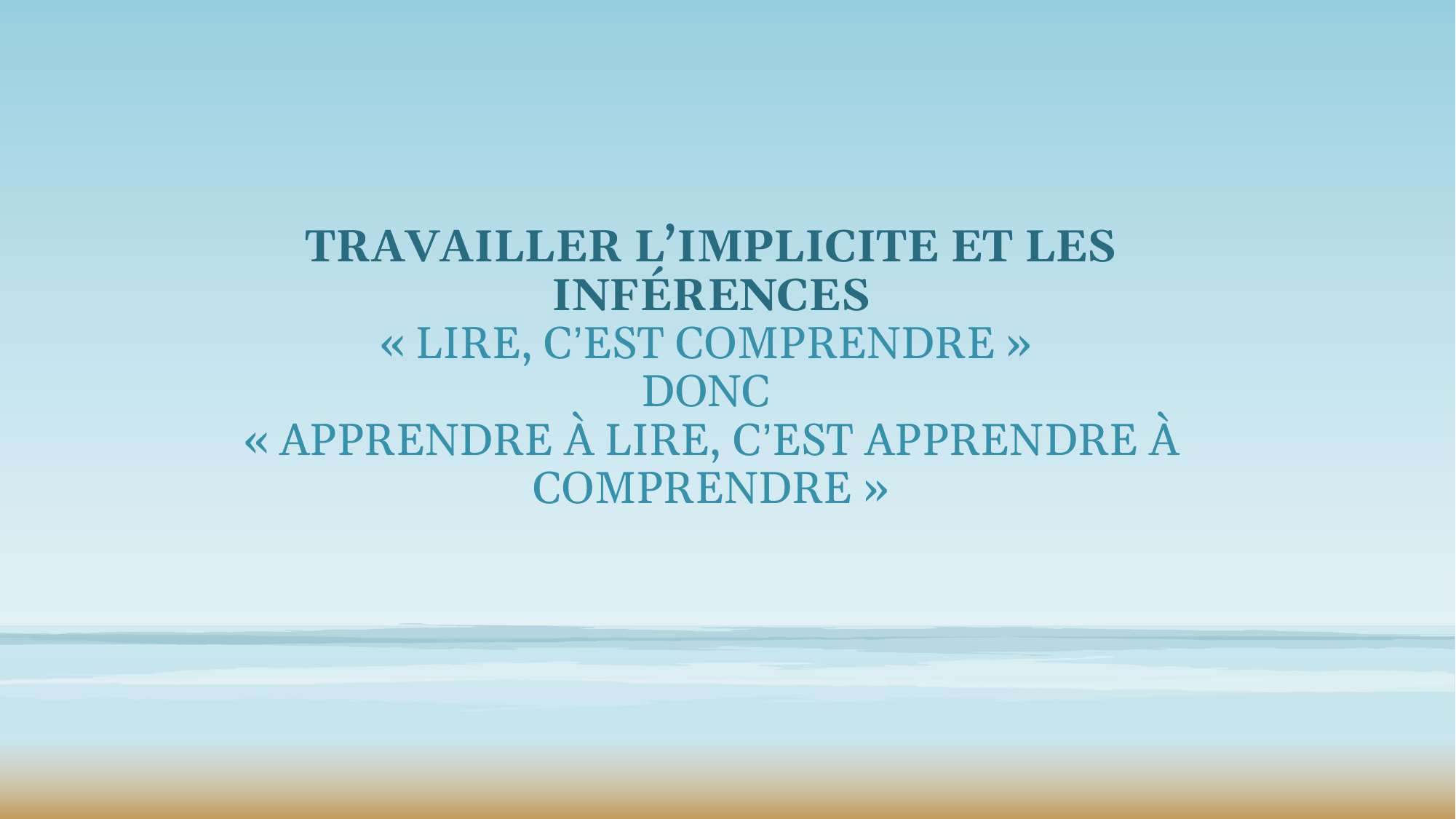

Travailler l’implicite et les inférences
« Lire, c’est comprendre »
donc
« Apprendre à lire, c’est apprendre à comprendre »